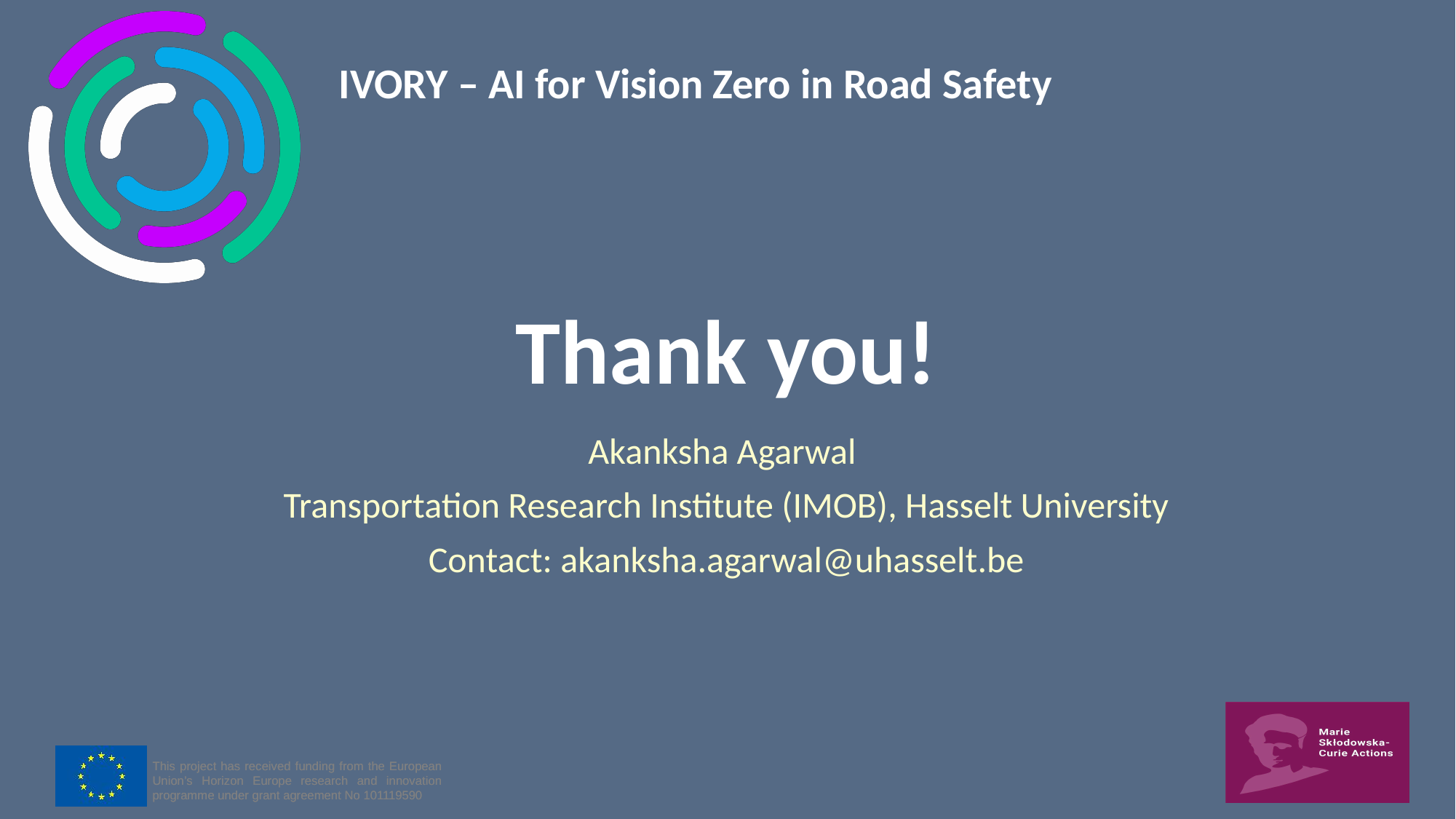

# Thank you!
Akanksha Agarwal
Transportation Research Institute (IMOB), Hasselt University
Contact: akanksha.agarwal@uhasselt.be